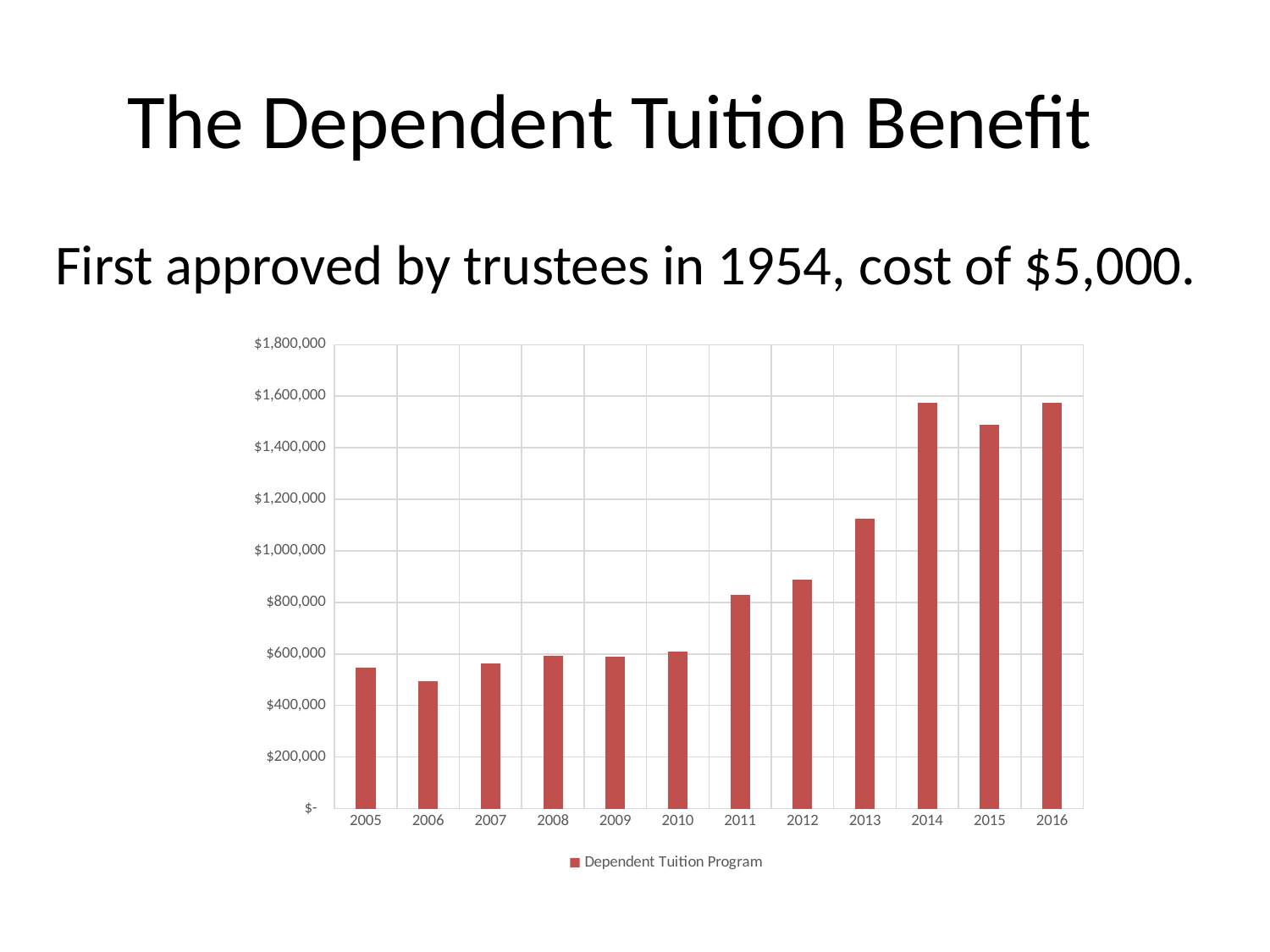

# The Dependent Tuition Benefit
First approved by trustees in 1954, cost of $5,000.

### Chart

| Category | Dependent Tuition Program |
|---|---|
| 2005.0 | 547508.0 |
| 2006.0 | 493259.0 |
| 2007.0 | 562048.0 |
| 2008.0 | 592929.0 |
| 2009.0 | 589840.0 |
| 2010.0 | 608253.0 |
| 2011.0 | 830432.0 |
| 2012.0 | 886853.0 |
| 2013.0 | 1123615.0 |
| 2014.0 | 1574246.0 |
| 2015.0 | 1490000.0 |
| 2016.0 | 1575215.0 |